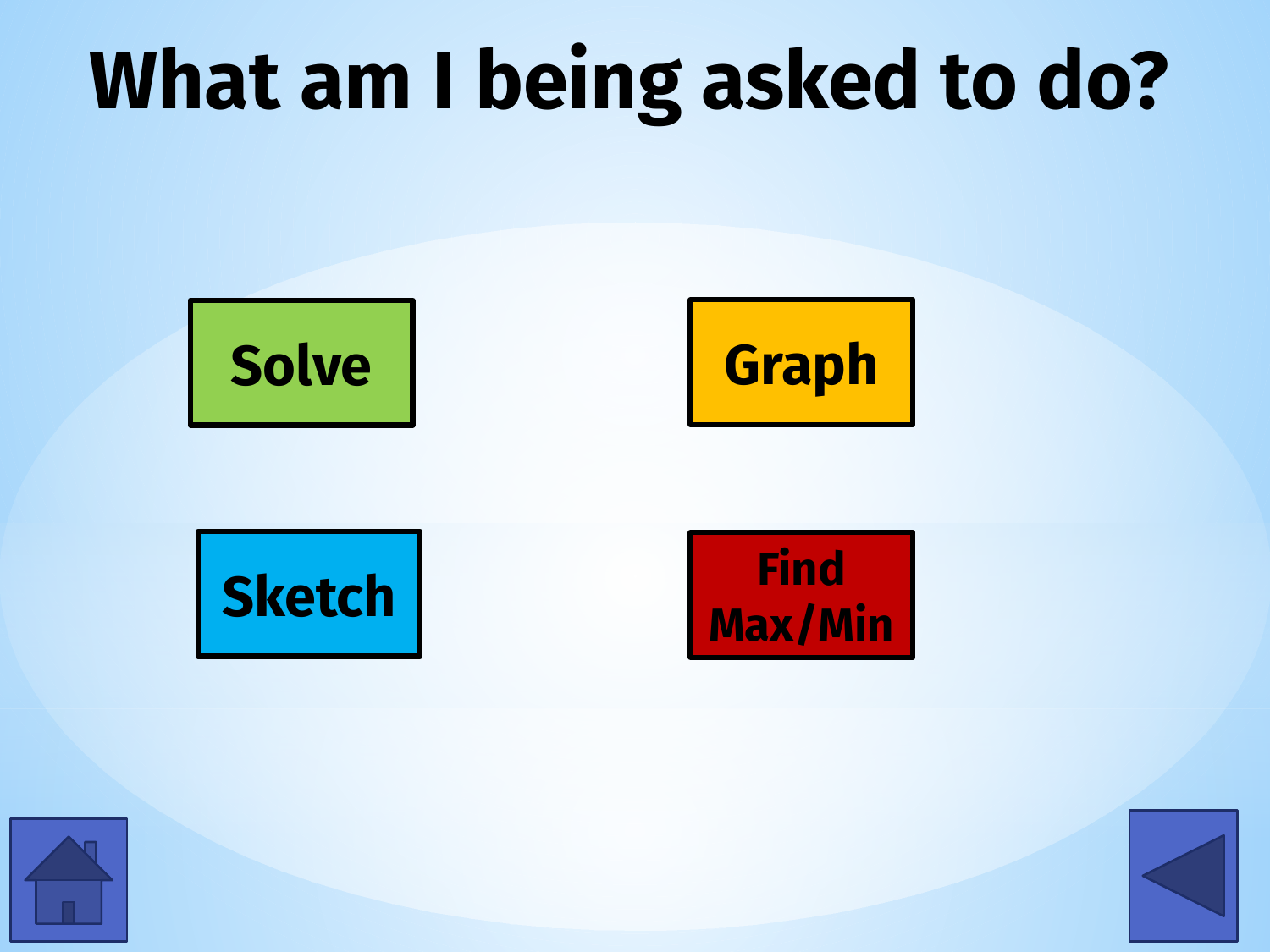

# What am I being asked to do?
Graph
Solve

Sketch

Find Max/Min